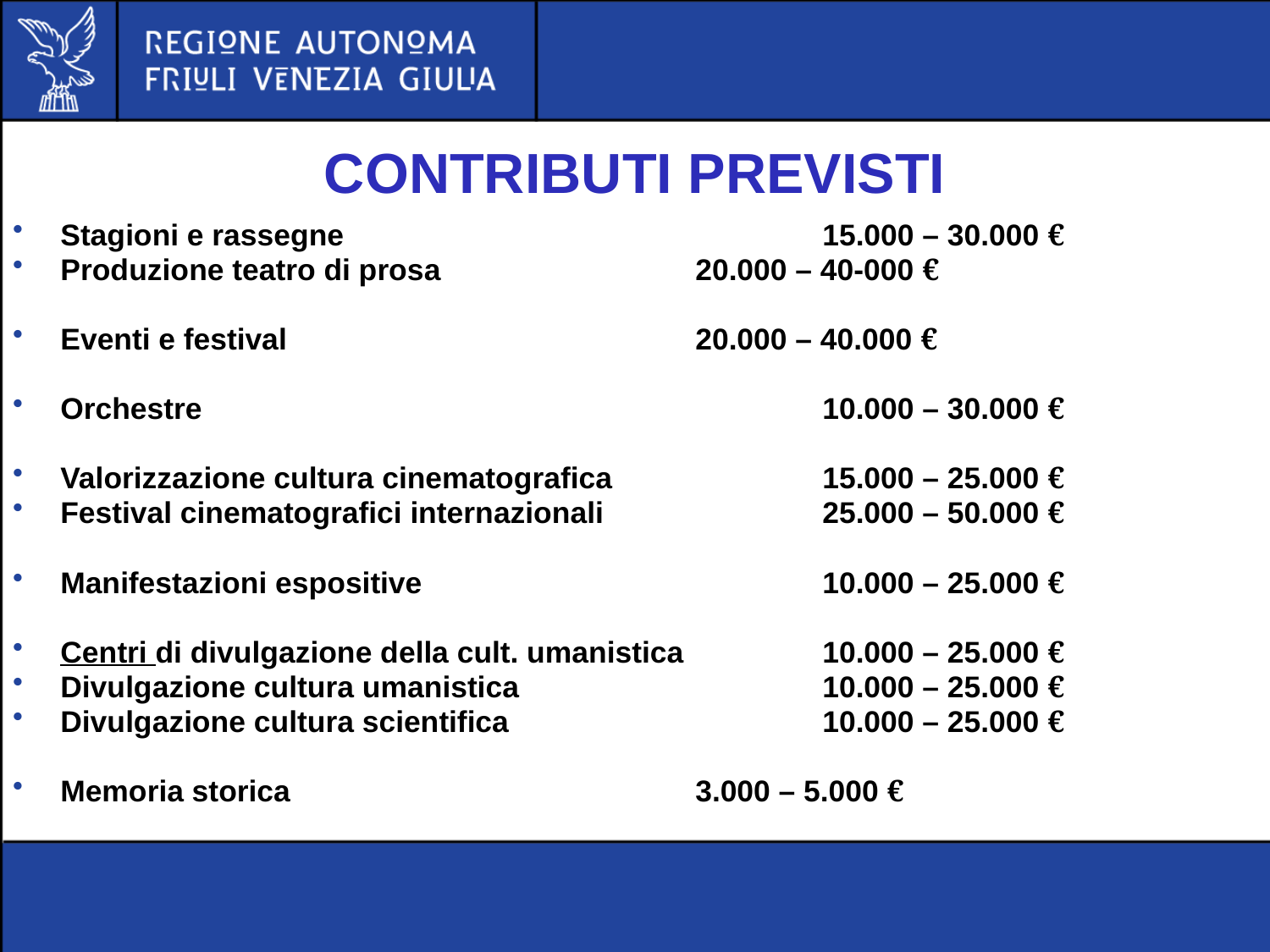

# Contributi previsti
Stagioni e rassegne				15.000 – 30.000 €
Produzione teatro di prosa			20.000 – 40-000 €

Eventi e festival 				20.000 – 40.000 €

Orchestre					10.000 – 30.000 €

Valorizzazione cultura cinematografica		15.000 – 25.000 €
Festival cinematografici internazionali 		25.000 – 50.000 €

Manifestazioni espositive				10.000 – 25.000 €

Centri di divulgazione della cult. umanistica		10.000 – 25.000 €
Divulgazione cultura umanistica  			10.000 – 25.000 €
Divulgazione cultura scientifica			10.000 – 25.000 €

Memoria storica				3.000 – 5.000 €